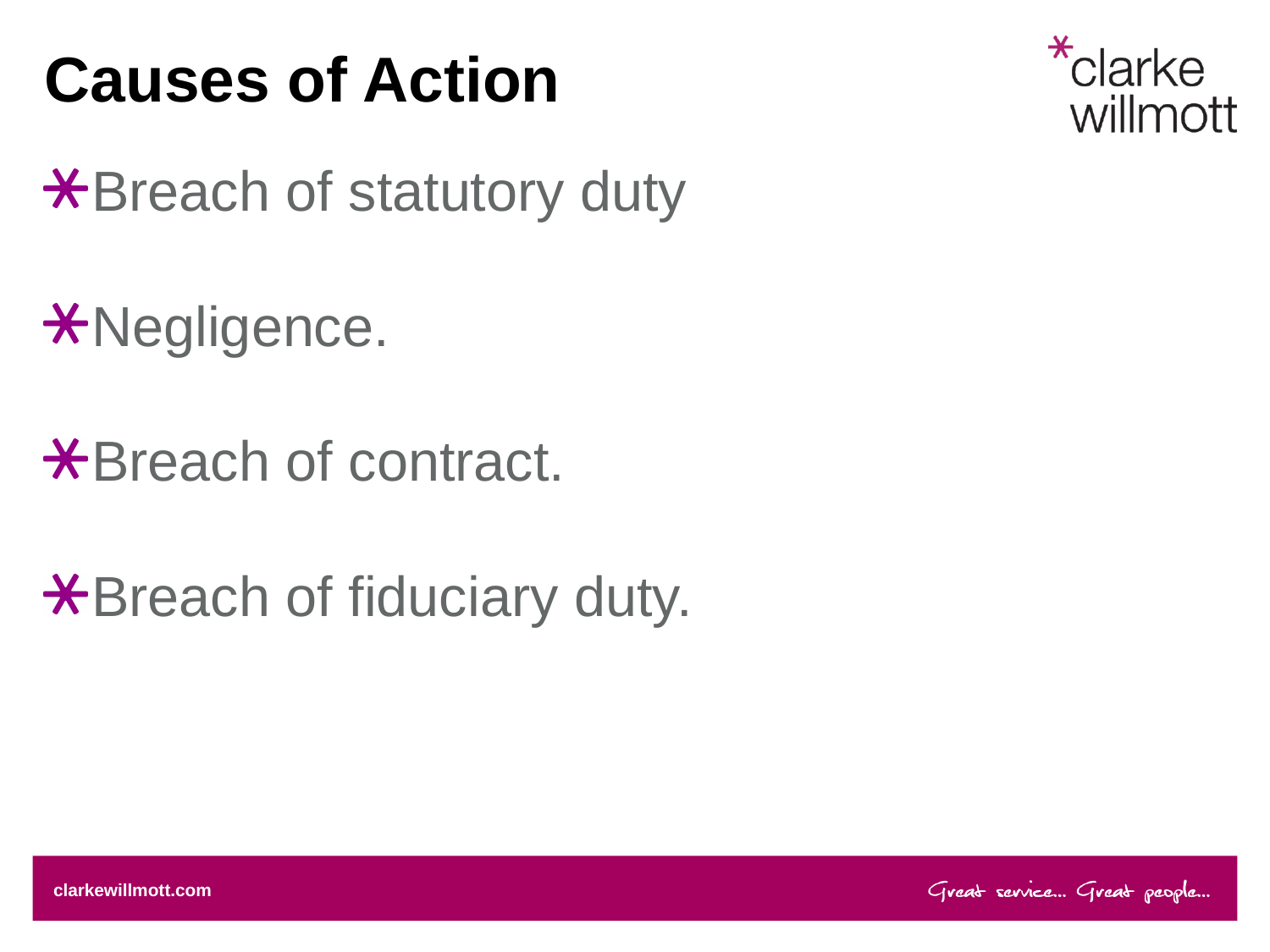

# Causes of Action
Breach of statutory duty

Negligence.

Breach of contract.

Breach of fiduciary duty.